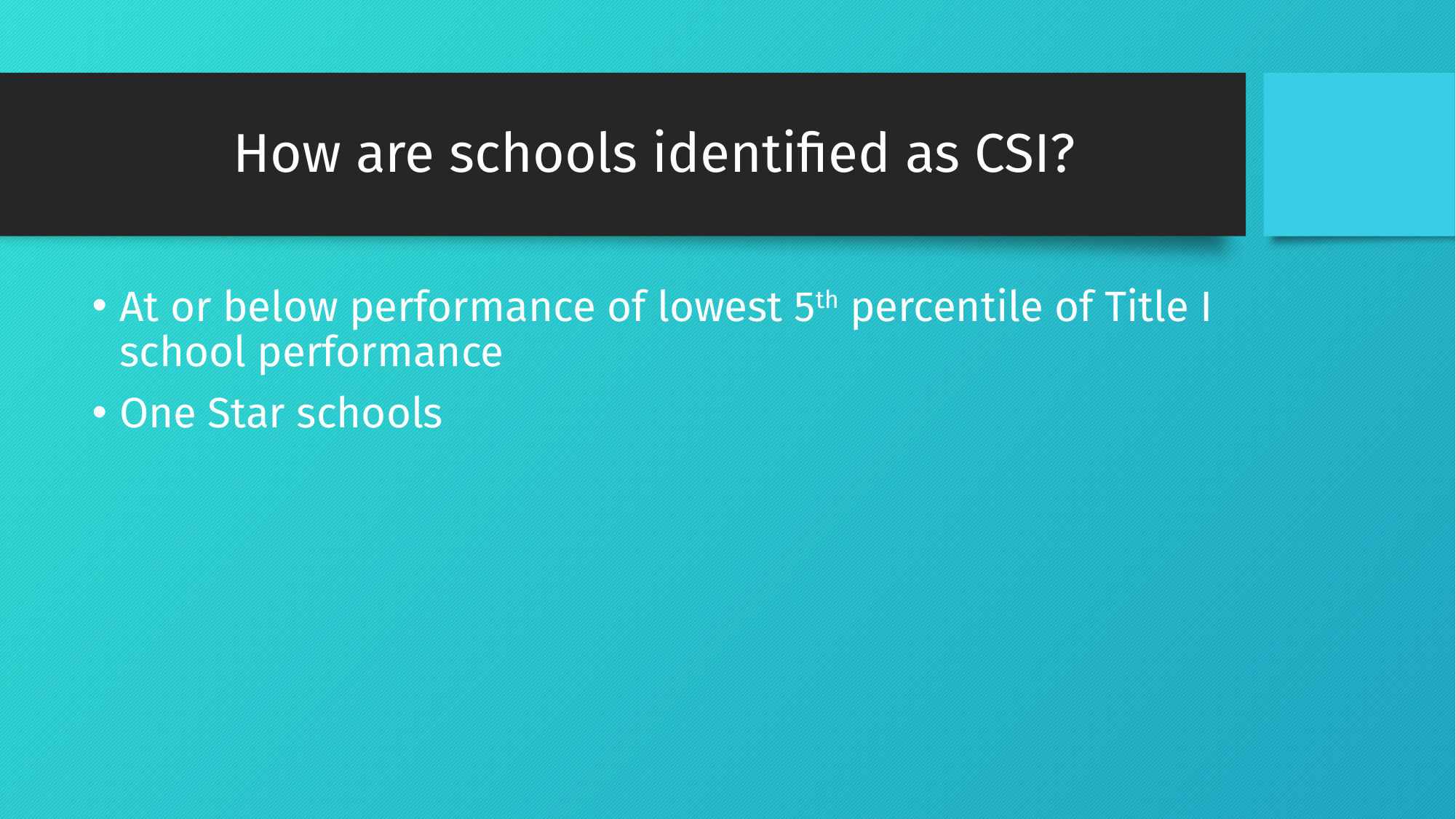

# How are schools identified as CSI?
At or below performance of lowest 5th percentile of Title I school performance
One Star schools